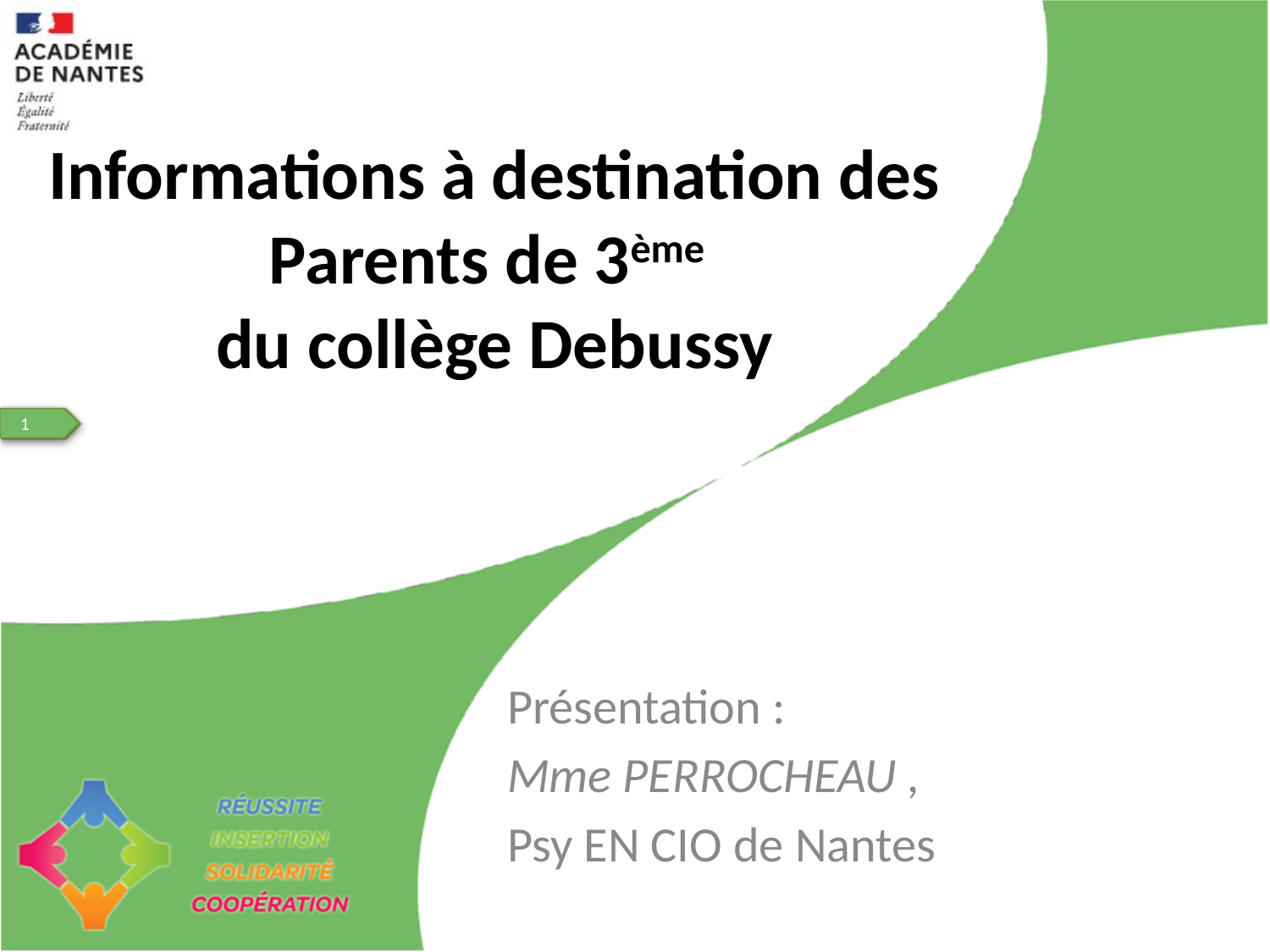

# Informations à destination des Parents de 3ème du collège Debussy
Présentation :
Mme PERROCHEAU ,
Psy EN CIO de Nantes